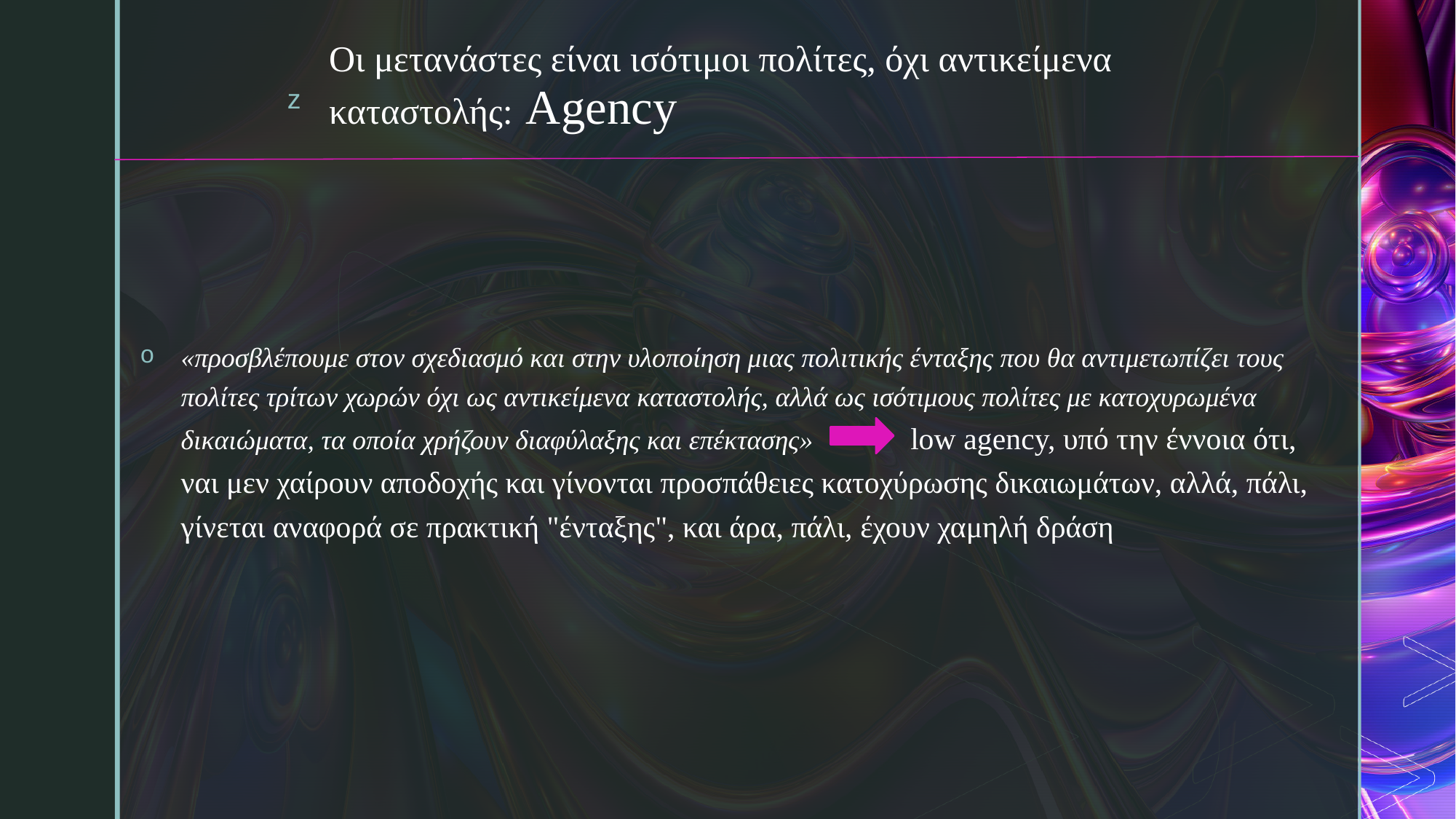

# Οι μετανάστες είναι ισότιμοι πολίτες, όχι αντικείμενα καταστολής: Agency
«προσβλέπουμε στον σχεδιασμό και στην υλοποίηση μιας πολιτικής ένταξης που θα αντιμετωπίζει τους πολίτες τρίτων χωρών όχι ως αντικείμενα καταστολής, αλλά ως ισότιμους πολίτες με κατοχυρωμένα δικαιώματα, τα οποία χρήζουν διαφύλαξης και επέκτασης»              low agency, υπό την έννοια ότι, ναι μεν χαίρουν αποδοχής και γίνονται προσπάθειες κατοχύρωσης δικαιωμάτων, αλλά, πάλι, γίνεται αναφορά σε πρακτική "ένταξης", και άρα, πάλι, έχουν χαμηλή δράση